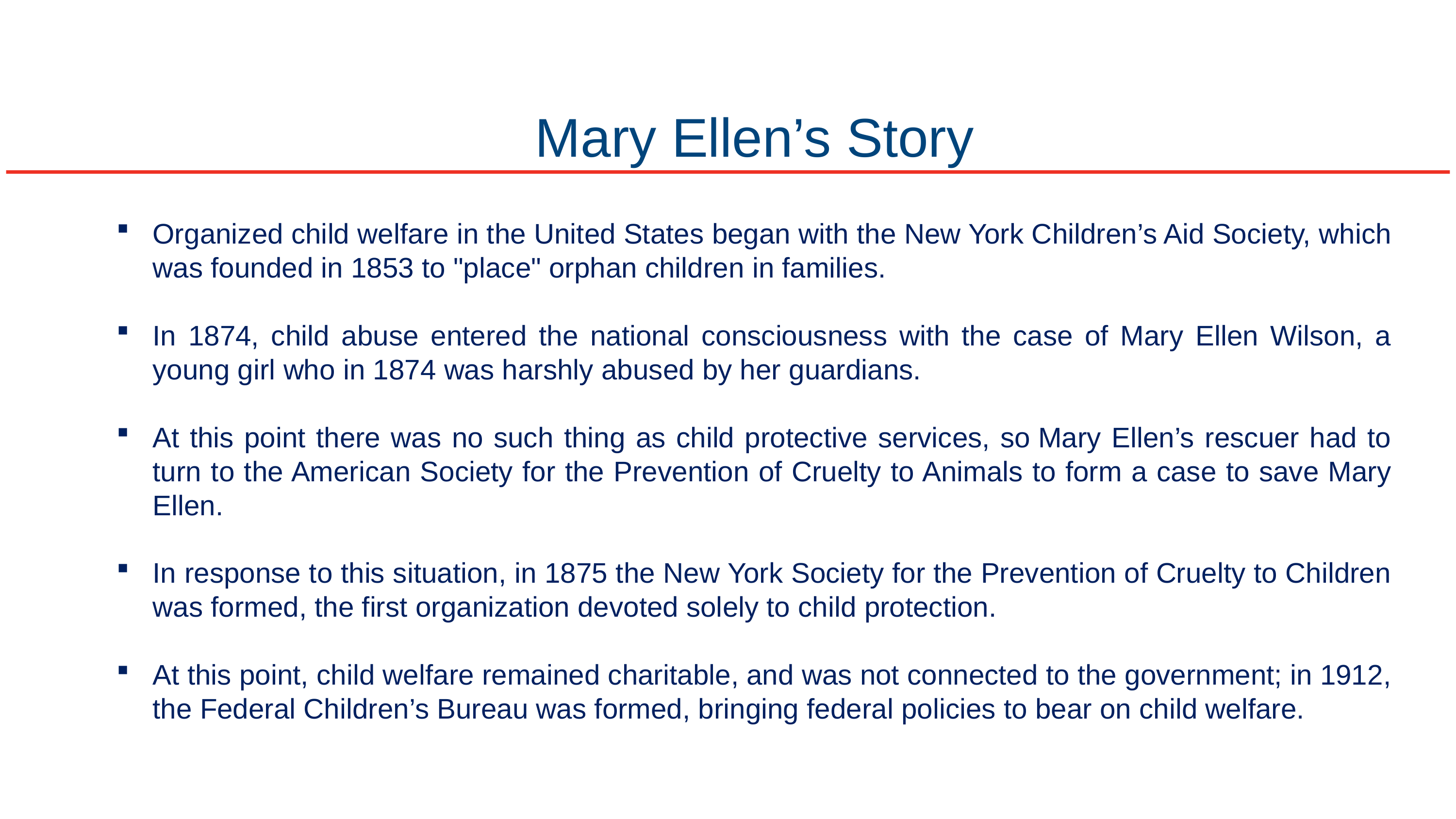

Mary Ellen’s Story

Organized child welfare in the United States began with the New York Children’s Aid Society, which was founded in 1853 to "place" orphan children in families.

In 1874, child abuse entered the national consciousness with the case of Mary Ellen Wilson, a young girl who in 1874 was harshly abused by her guardians.

At this point there was no such thing as child protective services, so Mary Ellen’s rescuer had to turn to the American Society for the Prevention of Cruelty to Animals to form a case to save Mary Ellen.

In response to this situation, in 1875 the New York Society for the Prevention of Cruelty to Children was formed, the first organization devoted solely to child protection.

At this point, child welfare remained charitable, and was not connected to the government; in 1912, the Federal Children’s Bureau was formed, bringing federal policies to bear on child welfare.